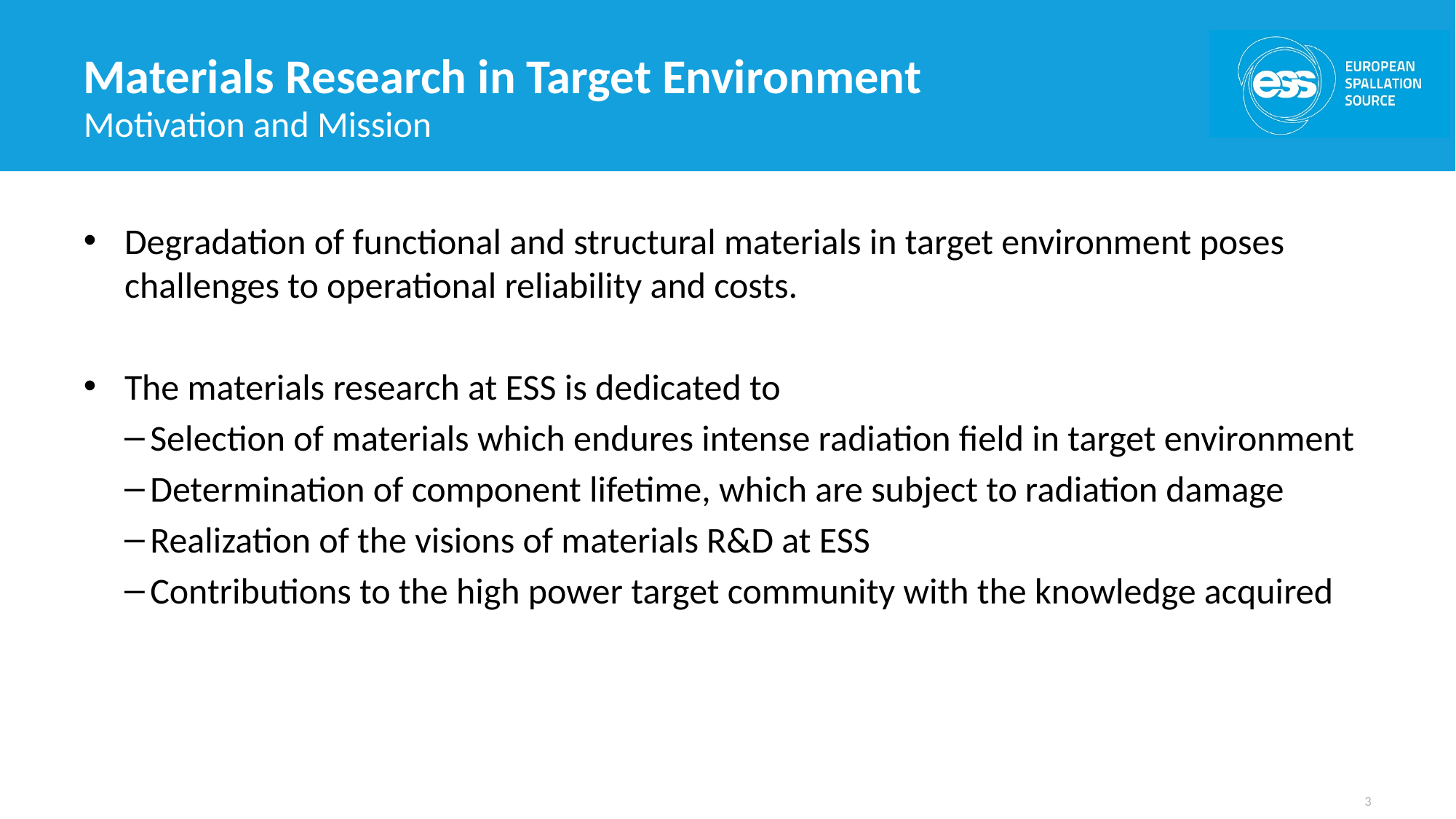

# Materials Research in Target Environment
Motivation and Mission
Degradation of functional and structural materials in target environment poses challenges to operational reliability and costs.

The materials research at ESS is dedicated to
Selection of materials which endures intense radiation field in target environment
Determination of component lifetime, which are subject to radiation damage
Realization of the visions of materials R&D at ESS
Contributions to the high power target community with the knowledge acquired

3